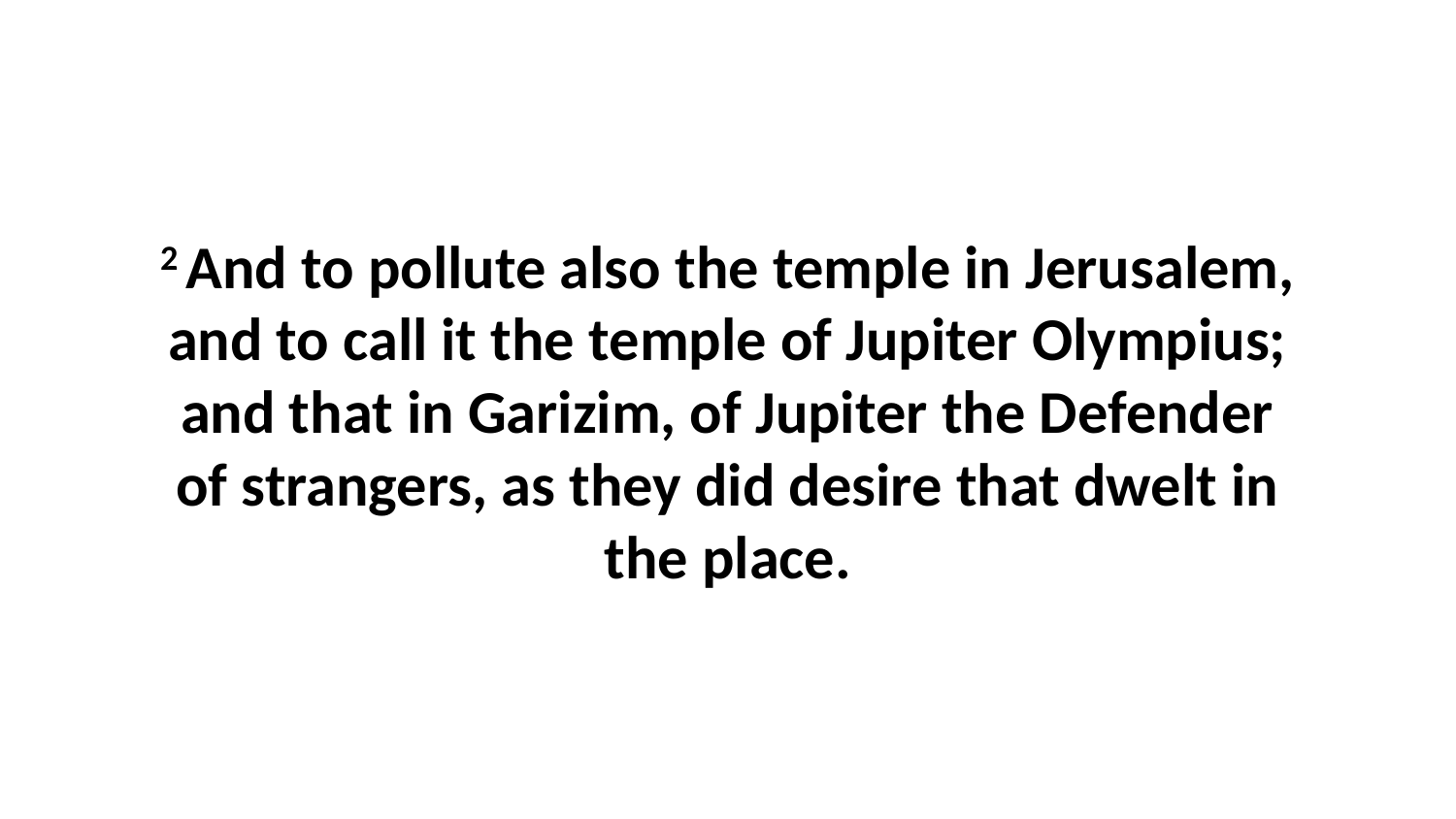

2 And to pollute also the temple in Jerusalem, and to call it the temple of Jupiter Olympius; and that in Garizim, of Jupiter the Defender of strangers, as they did desire that dwelt in the place.